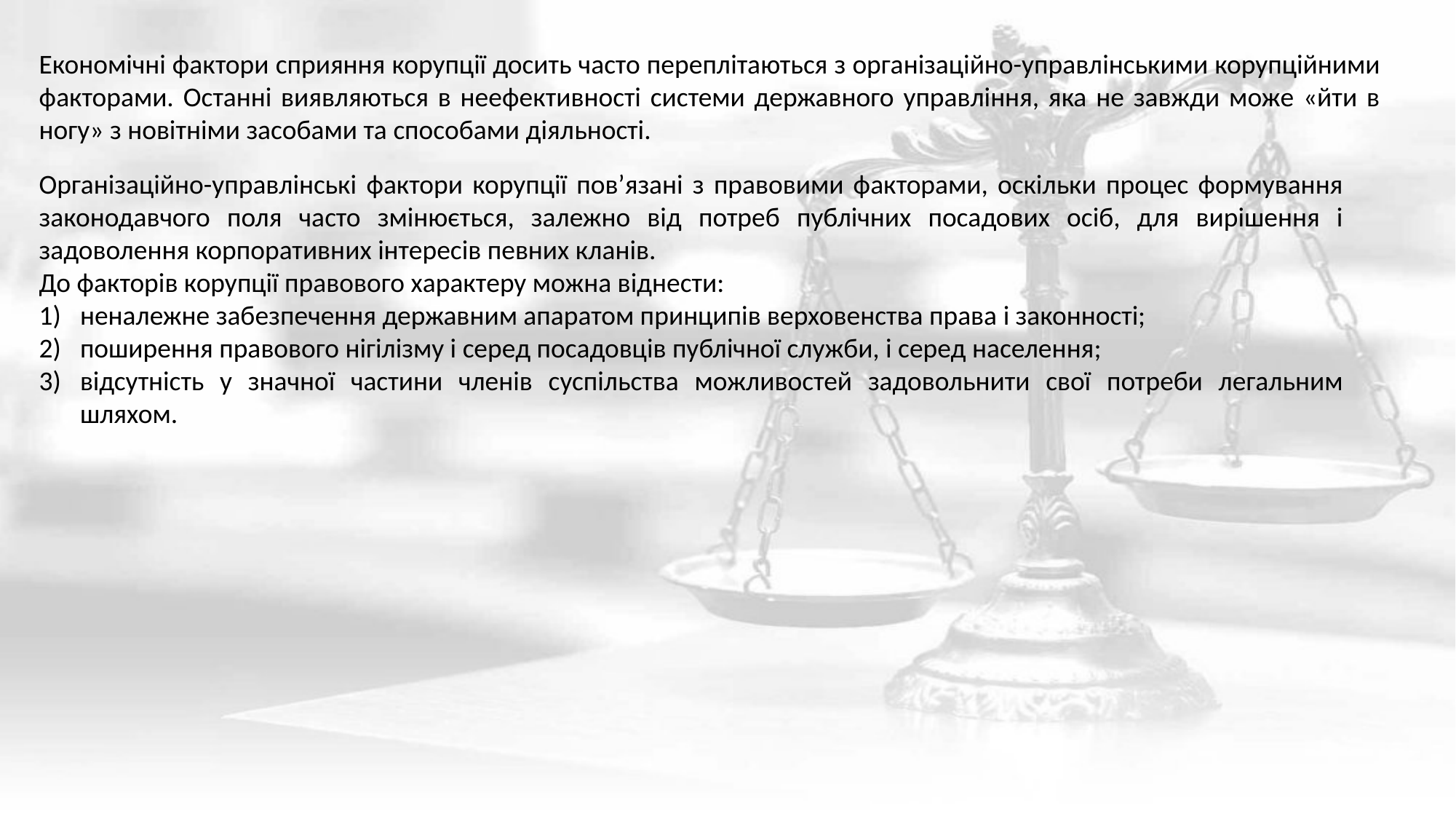

Економічні фактори сприяння корупції досить часто переплітаються з організаційно-управлінськими корупційними факторами. Останні виявляються в неефективності системи державного управління, яка не завжди може «йти в ногу» з новітніми засобами та способами діяльності.
Організаційно-управлінські фактори корупції пов’язані з правовими факторами, оскільки процес формування законодавчого поля часто змінюється, залежно від потреб публічних посадових осіб, для вирішення і задоволення корпоративних інтересів певних кланів.
До факторів корупції правового характеру можна віднести:
неналежне забезпечення державним апаратом принципів верховенства права і законності;
поширення правового нігілізму і серед посадовців публічної служби, і серед населення;
відсутність у значної частини членів суспільства можливостей задовольнити свої потреби легальним шляхом.